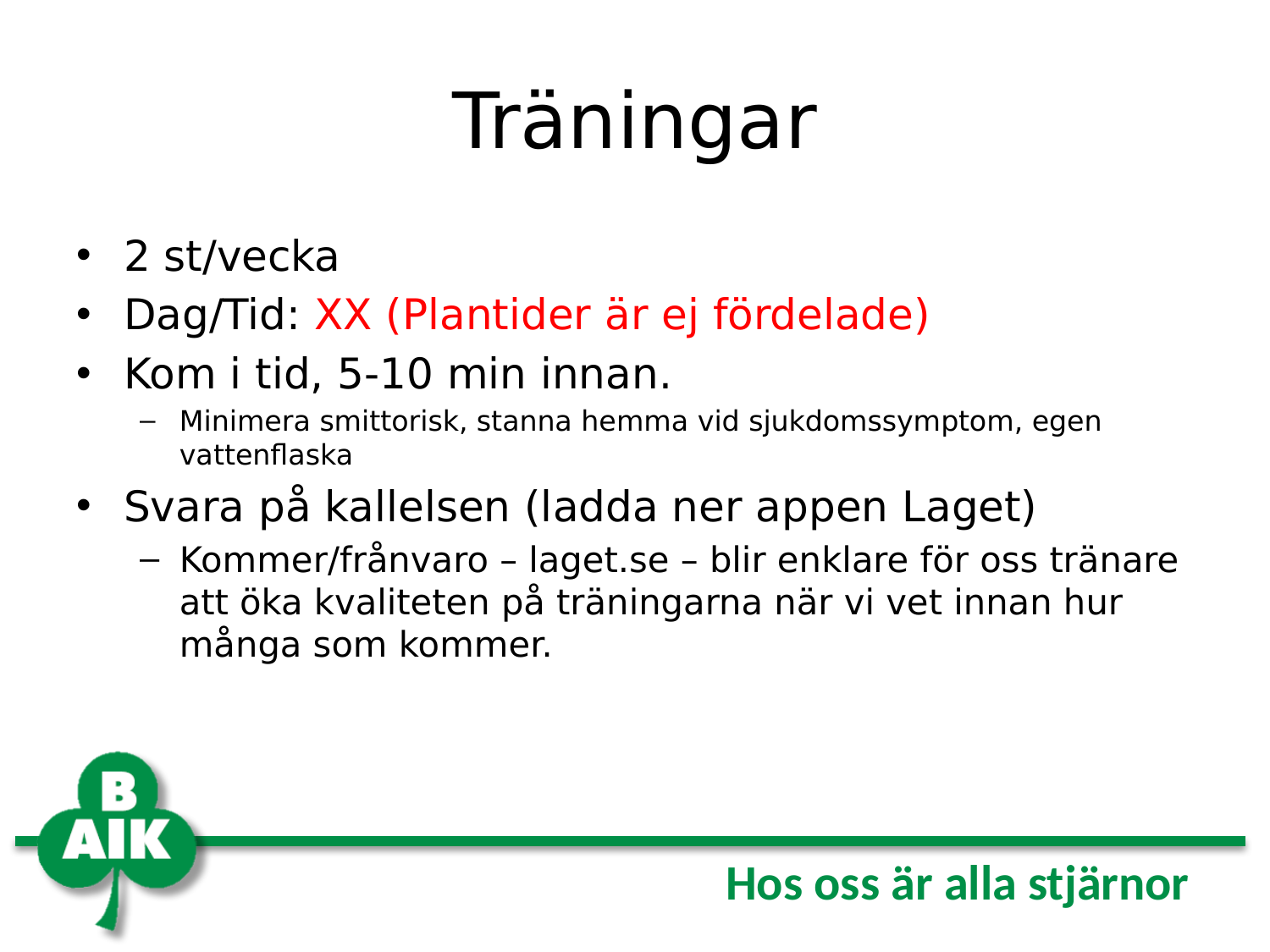

# Träningar
2 st/vecka
Dag/Tid: XX (Plantider är ej fördelade)
Kom i tid, 5-10 min innan.
Minimera smittorisk, stanna hemma vid sjukdomssymptom, egen vattenflaska
Svara på kallelsen (ladda ner appen Laget)
Kommer/frånvaro – laget.se – blir enklare för oss tränare att öka kvaliteten på träningarna när vi vet innan hur många som kommer.